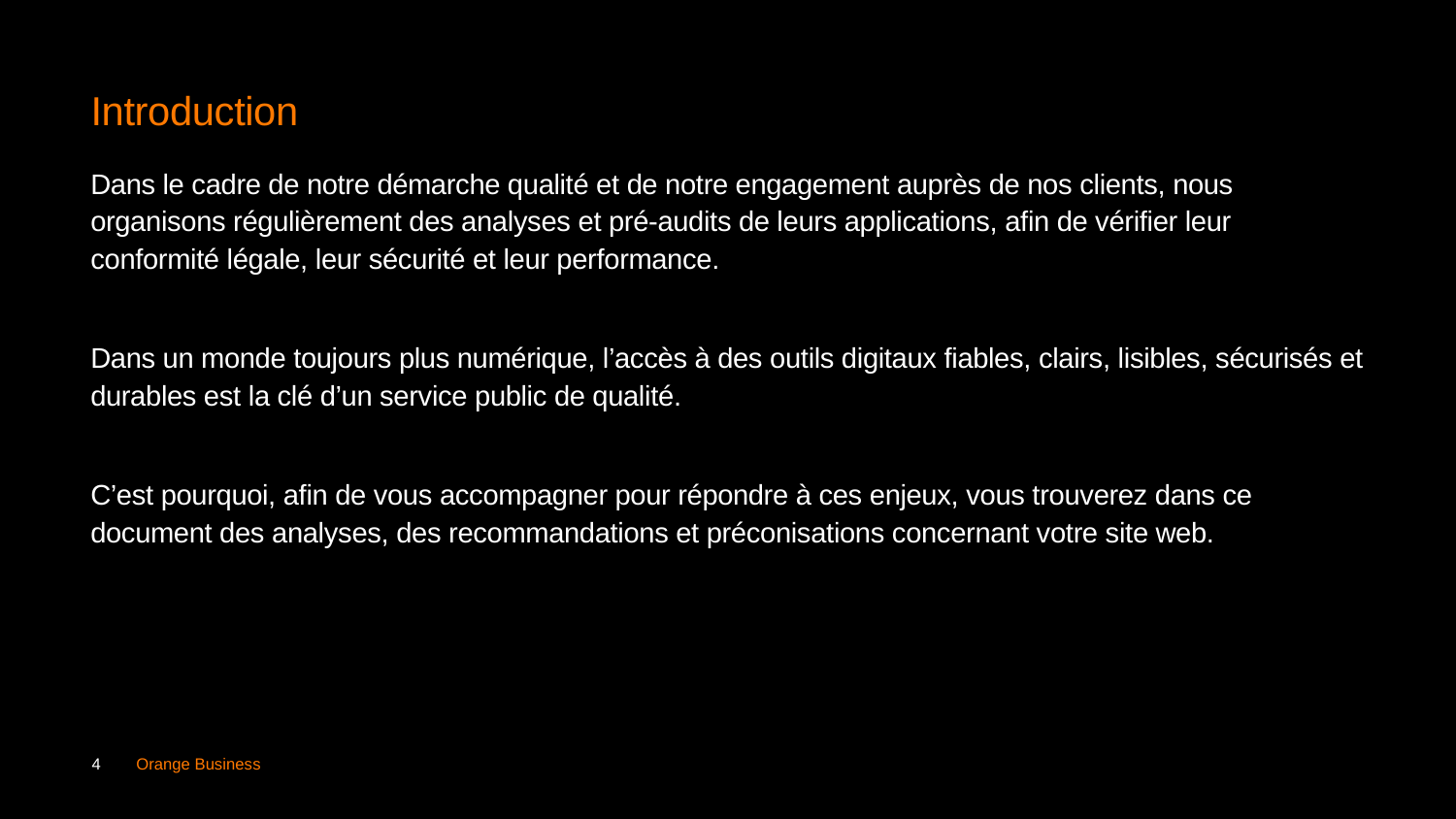

# Introduction
Dans le cadre de notre démarche qualité et de notre engagement auprès de nos clients, nous organisons régulièrement des analyses et pré-audits de leurs applications, afin de vérifier leur conformité légale, leur sécurité et leur performance.

Dans un monde toujours plus numérique, l’accès à des outils digitaux fiables, clairs, lisibles, sécurisés et durables est la clé d’un service public de qualité.

C’est pourquoi, afin de vous accompagner pour répondre à ces enjeux, vous trouverez dans ce document des analyses, des recommandations et préconisations concernant votre site web.